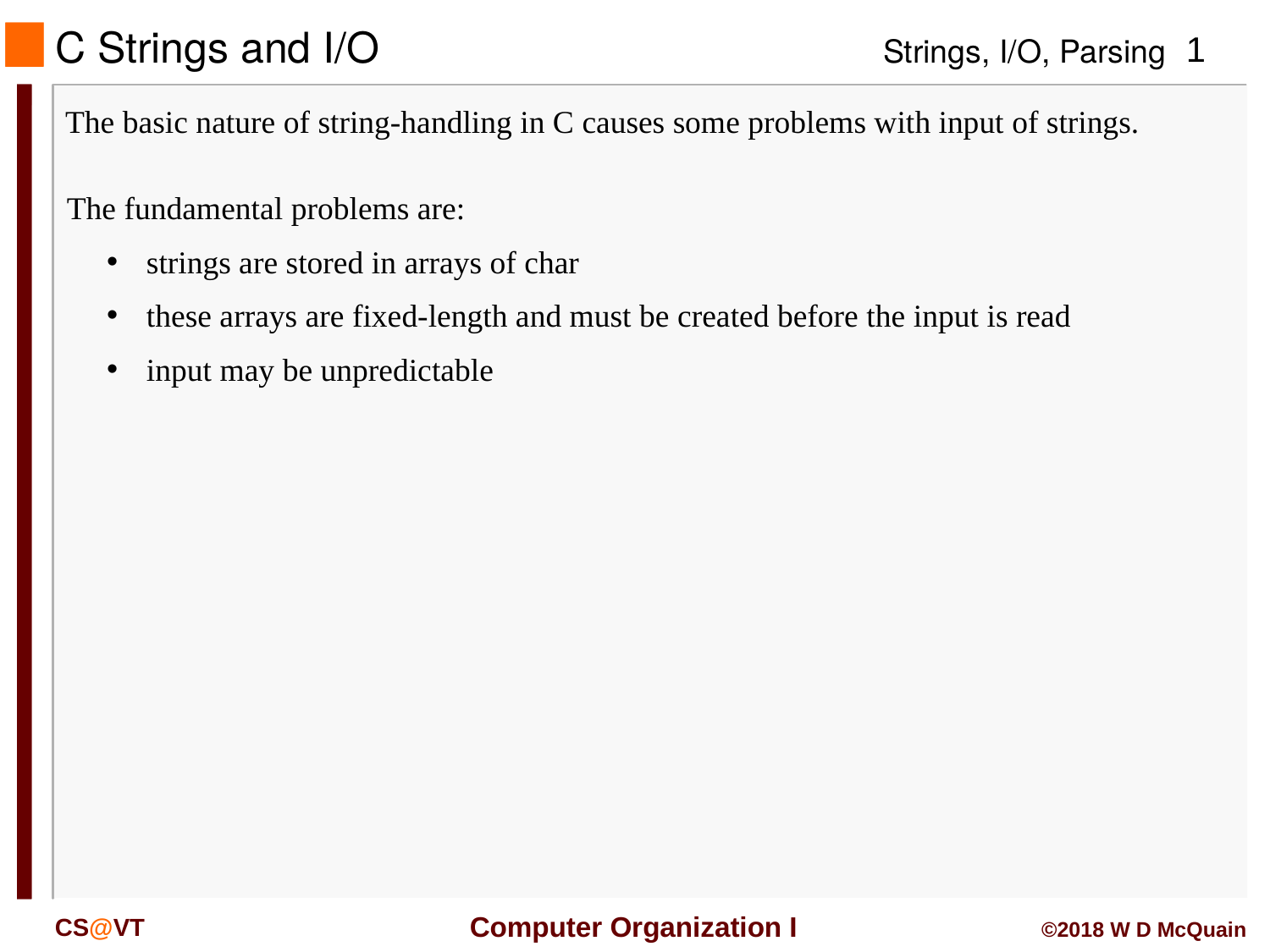

C Strings and I/O
#
The basic nature of string-handling in C causes some problems with input of strings.
The fundamental problems are:
strings are stored in arrays of char
these arrays are fixed-length and must be created before the input is read
input may be unpredictable